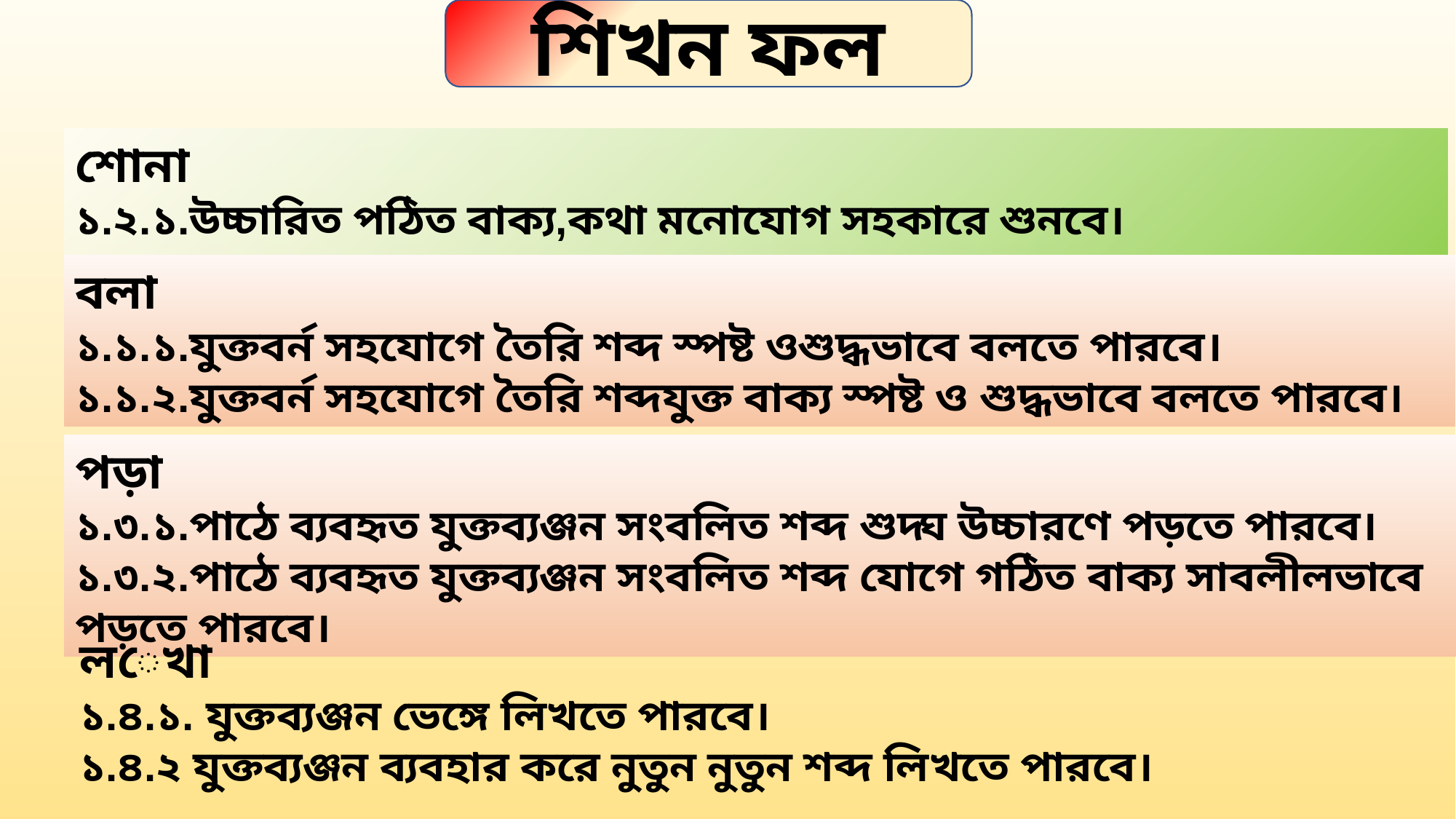

শিখন ফল
শোনা
১.২.১.উচ্চারিত পঠিত বাক্য,কথা মনোযোগ সহকারে শুনবে।

বলা
১.১.১.যুক্তবর্ন সহযোগে তৈরি শব্দ স্পষ্ট ওশুদ্ধভাবে বলতে পারবে।
১.১.২.যুক্তবর্ন সহযোগে তৈরি শব্দযুক্ত বাক্য স্পষ্ট ও শুদ্ধভাবে বলতে পারবে।
পড়া
১.৩.১.পাঠে ব্যবহৃত যুক্তব্যঞ্জন সংবলিত শব্দ শুদ্ঘ উচ্চারণে পড়তে পারবে।
১.৩.২.পাঠে ব্যবহৃত যুক্তব্যঞ্জন সংবলিত শব্দ যোগে গঠিত বাক্য সাবলীলভাবে পড়তে পারবে।
লেখা
১.৪.১. যুক্তব্যঞ্জন ভেঙ্গে লিখতে পারবে।
১.৪.২ যুক্তব্যঞ্জন ব্যবহার করে নুতুন নুতুন শব্দ লিখতে পারবে।